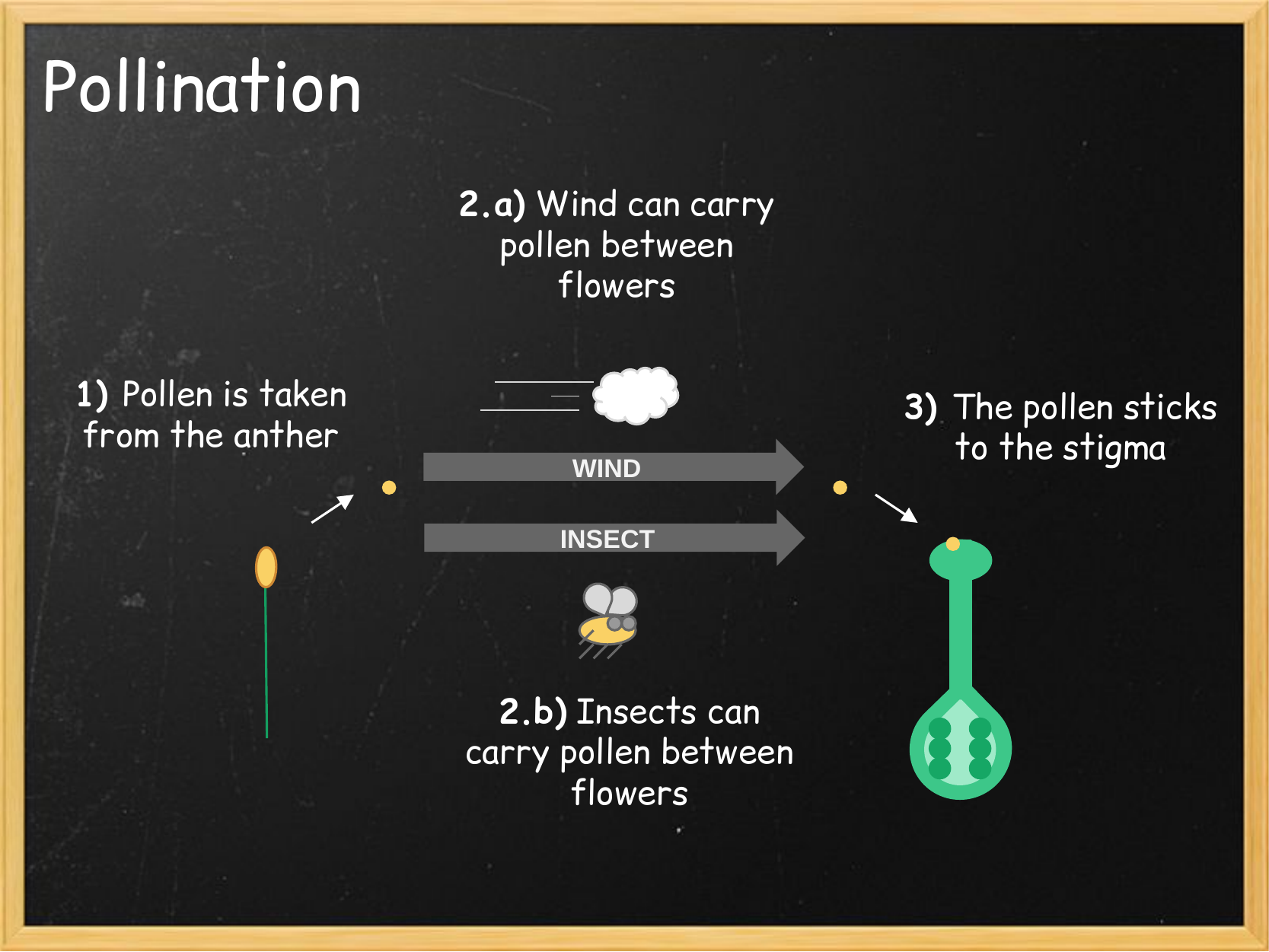

# Pollination
2.a) Wind can carry pollen between flowers
1) Pollen is taken from the anther

WIND

INSECT

3) The pollen sticks to the stigma
2.b) Insects can carry pollen between flowers